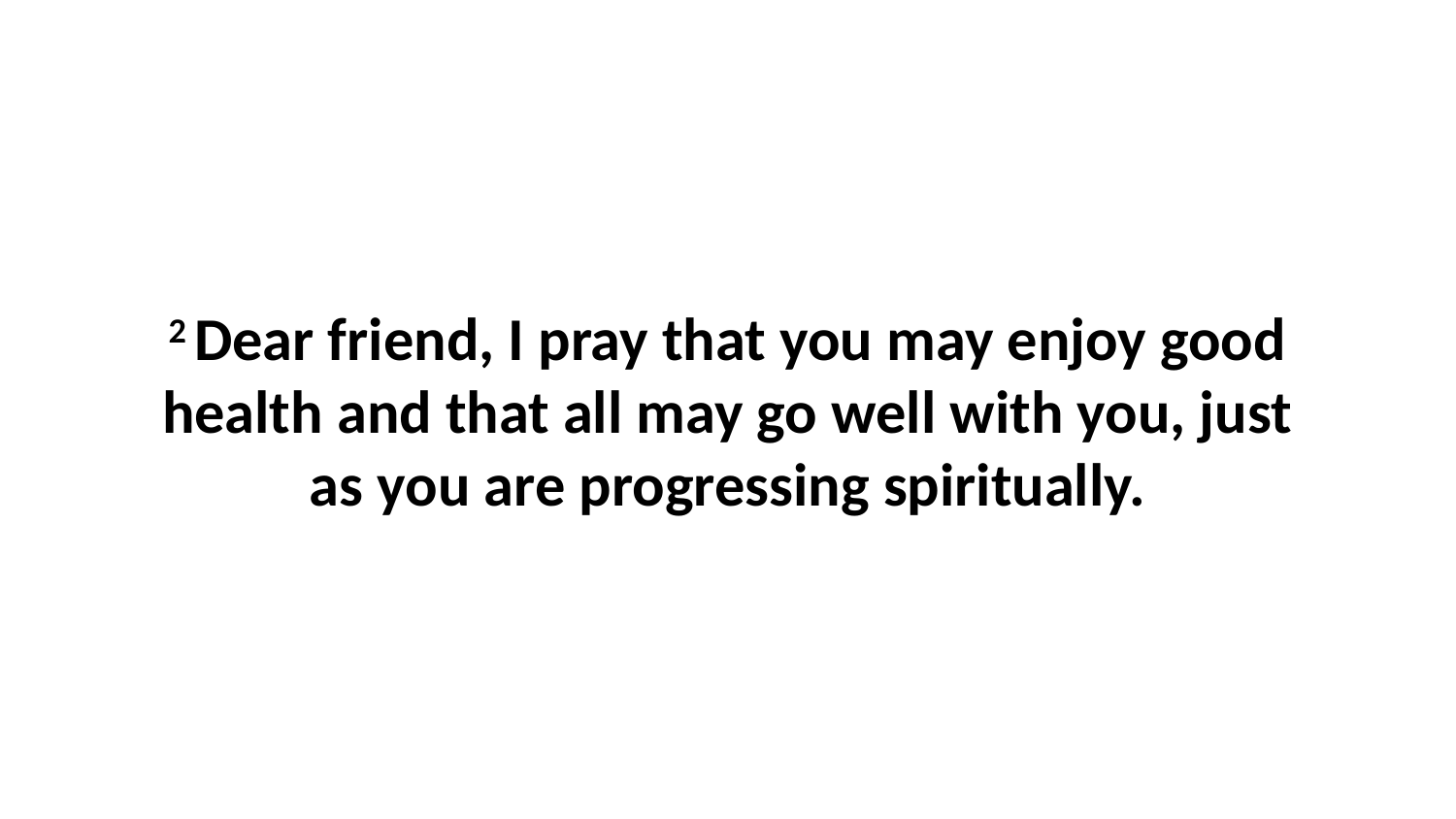

2 Dear friend, I pray that you may enjoy good health and that all may go well with you, just as you are progressing spiritually.